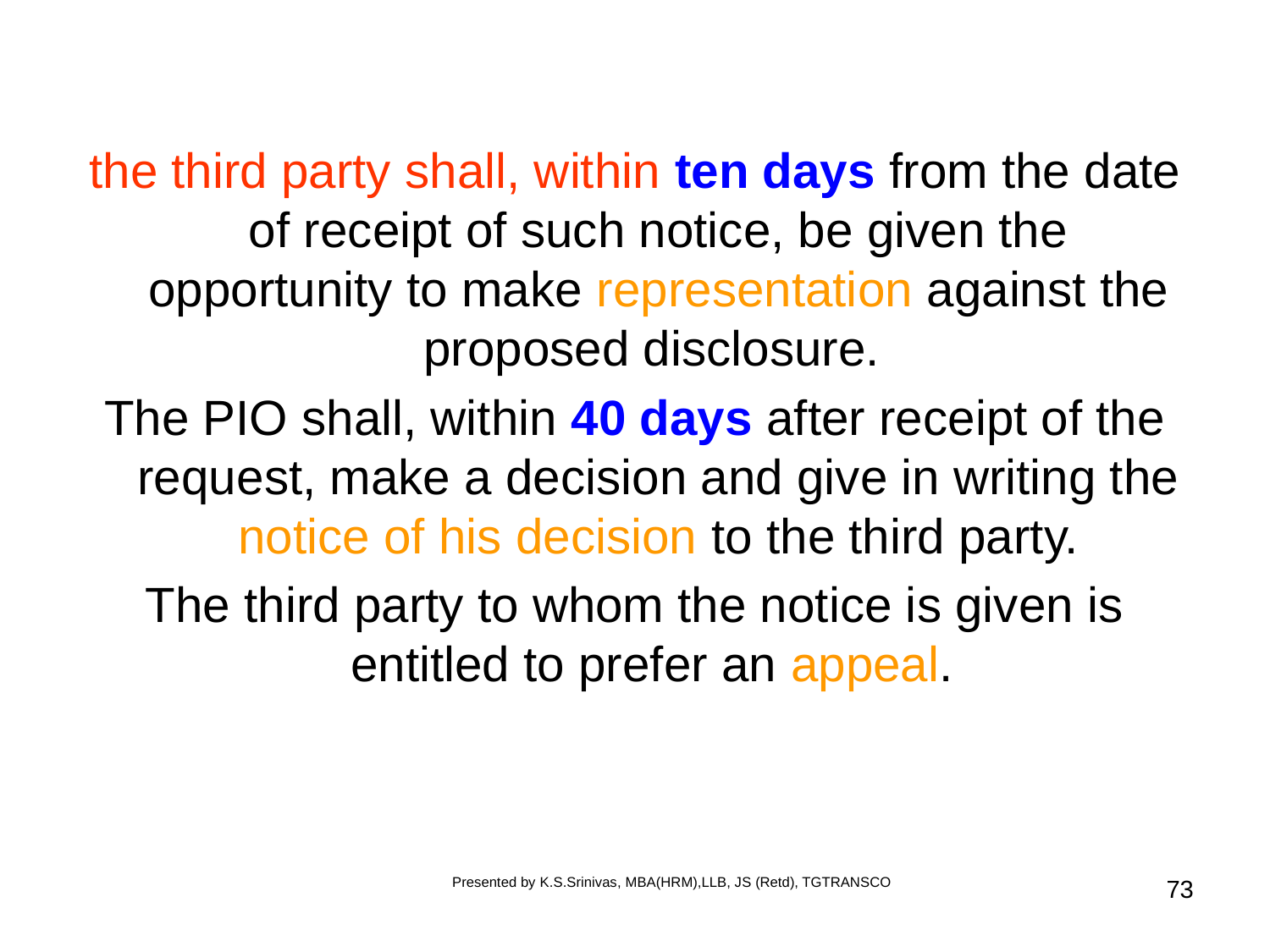

the third party shall, within ten days from the date of receipt of such notice, be given the opportunity to make representation against the proposed disclosure.
The PIO shall, within 40 days after receipt of the request, make a decision and give in writing the notice of his decision to the third party.
The third party to whom the notice is given is entitled to prefer an appeal.

Presented by K.S.Srinivas, MBA(HRM),LLB, JS (Retd), TGTRANSCO
73